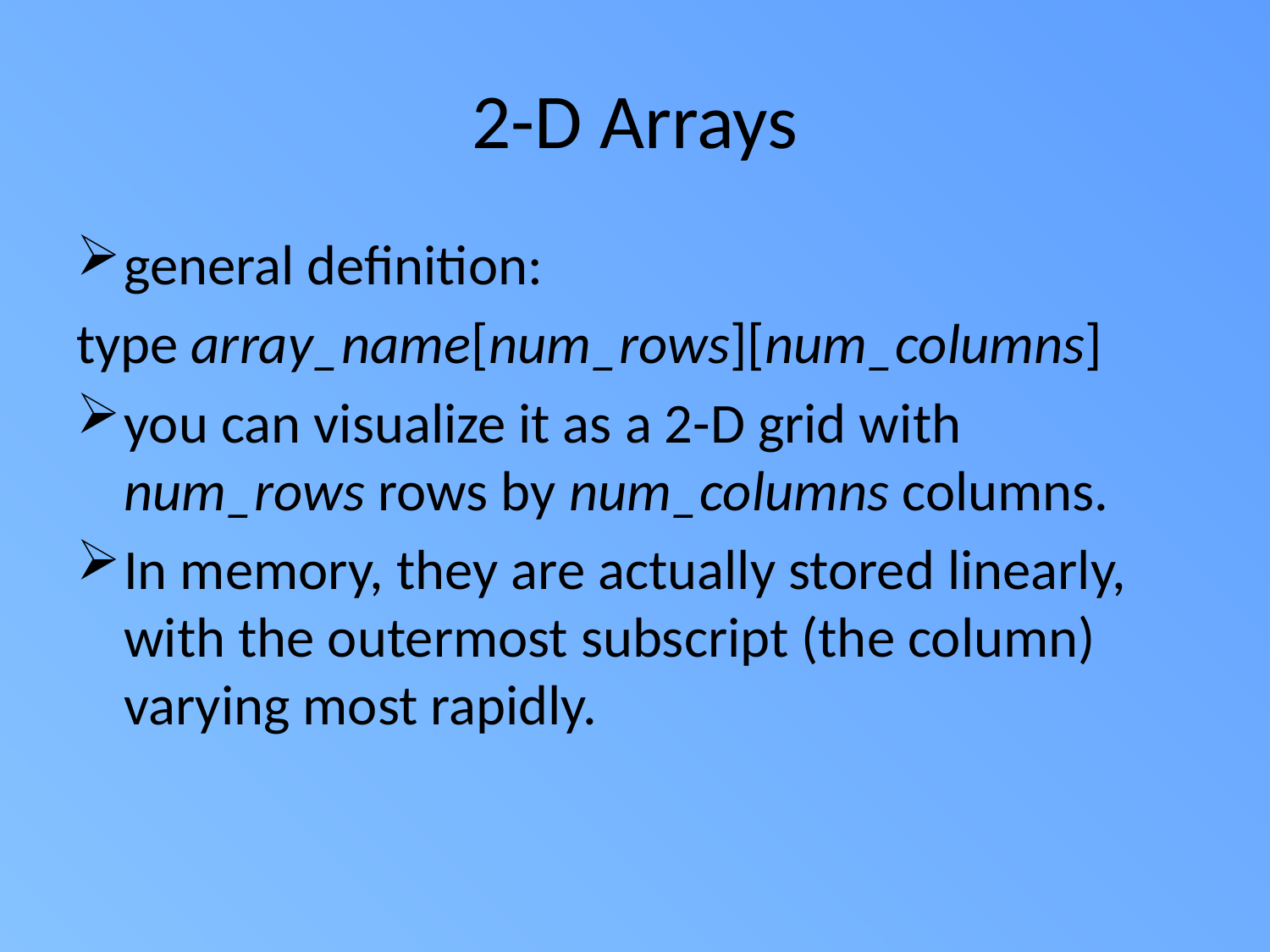

# 2-D Arrays
general definition:
type array_name[num_rows][num_columns]
you can visualize it as a 2-D grid with num_rows rows by num_columns columns.
In memory, they are actually stored linearly, with the outermost subscript (the column) varying most rapidly.